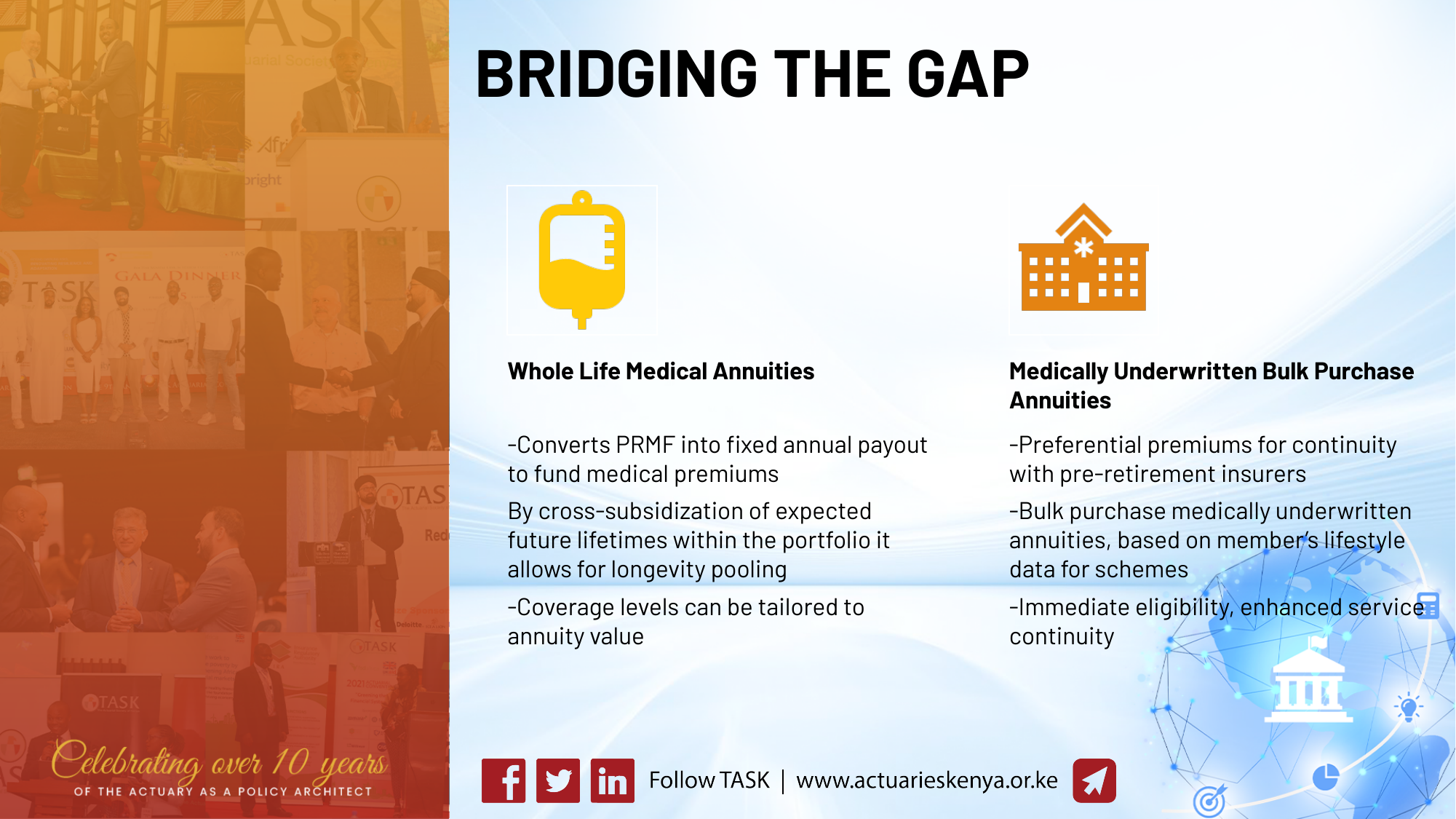

# BRIDGING THE GAP
Whole Life Medical Annuities
-Converts PRMF into fixed annual payout to fund medical premiums
By cross-subsidization of expected future lifetimes within the portfolio it allows for longevity pooling
-Coverage levels can be tailored to annuity value
Medically Underwritten Bulk Purchase Annuities
-Preferential premiums for continuity with pre-retirement insurers
-Bulk purchase medically underwritten annuities, based on member’s lifestyle data for schemes
-Immediate eligibility, enhanced service continuity